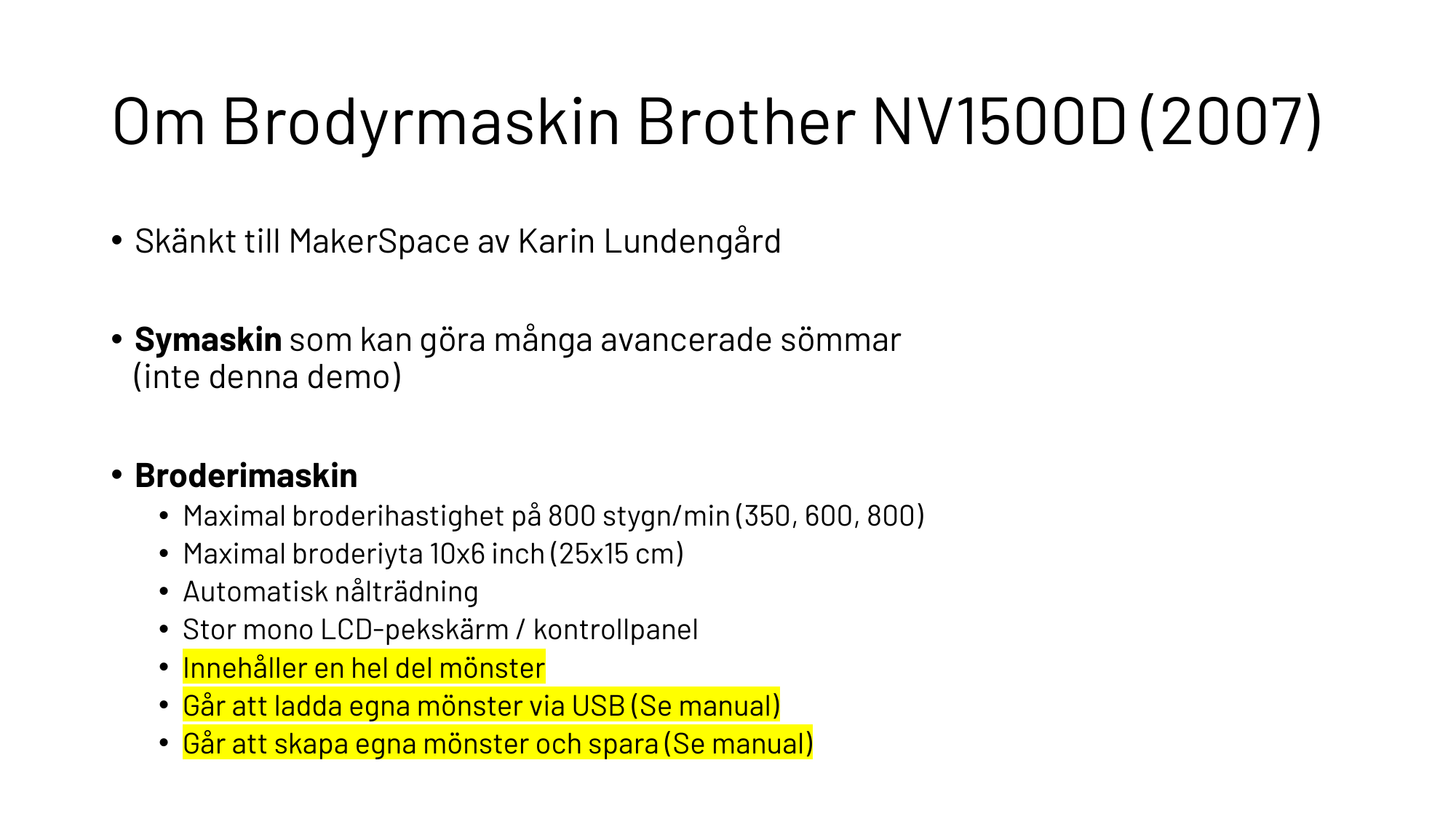

# Om Brodyrmaskin Brother NV1500D (2007)
Skänkt till MakerSpace av Karin Lundengård

Symaskin som kan göra många avancerade sömmar
(inte denna demo)

Broderimaskin
Maximal broderihastighet på 800 stygn/min (350, 600, 800)
Maximal broderiyta 10x6 inch (25x15 cm)
Automatisk nålträdning
Stor mono LCD-pekskärm / kontrollpanel
Innehåller en hel del mönster
Går att ladda egna mönster via USB (Se manual)
Går att skapa egna mönster och spara (Se manual)